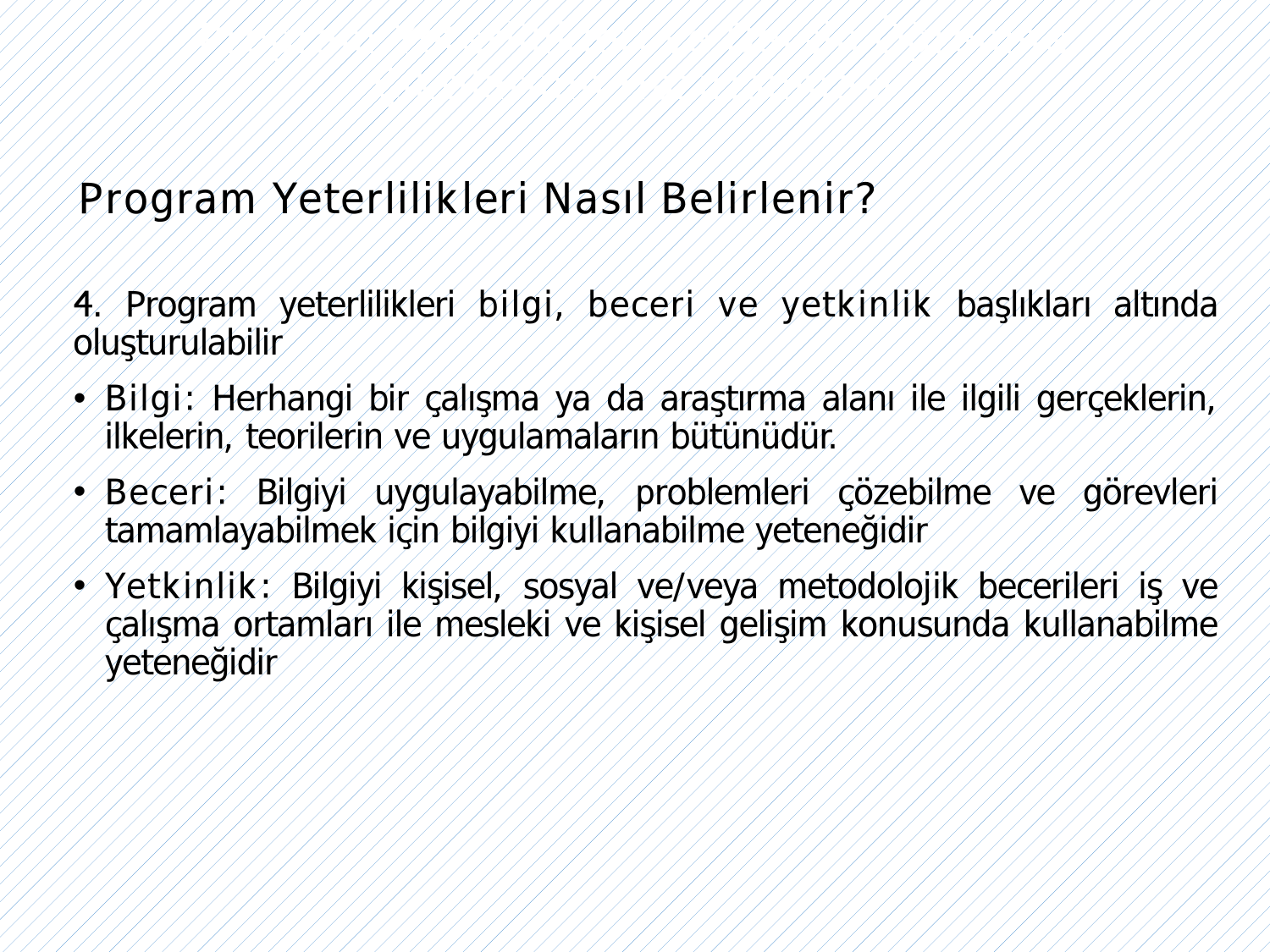

# Program Yeterlilikleri ve Dersin Öğrenme Çıktılarının Hazırlanması
Program Yeterlilikleri Nasıl Belirlenir?

4. Program yeterlilikleri bilgi, beceri ve yetkinlik başlıkları altında oluşturulabilir
Bilgi: Herhangi bir çalışma ya da araştırma alanı ile ilgili gerçeklerin, ilkelerin, teorilerin ve uygulamaların bütünüdür.
Beceri: Bilgiyi uygulayabilme, problemleri çözebilme ve görevleri tamamlayabilmek için bilgiyi kullanabilme yeteneğidir
Yetkinlik: Bilgiyi kişisel, sosyal ve/veya metodolojik becerileri iş ve çalışma ortamları ile mesleki ve kişisel gelişim konusunda kullanabilme yeteneğidir